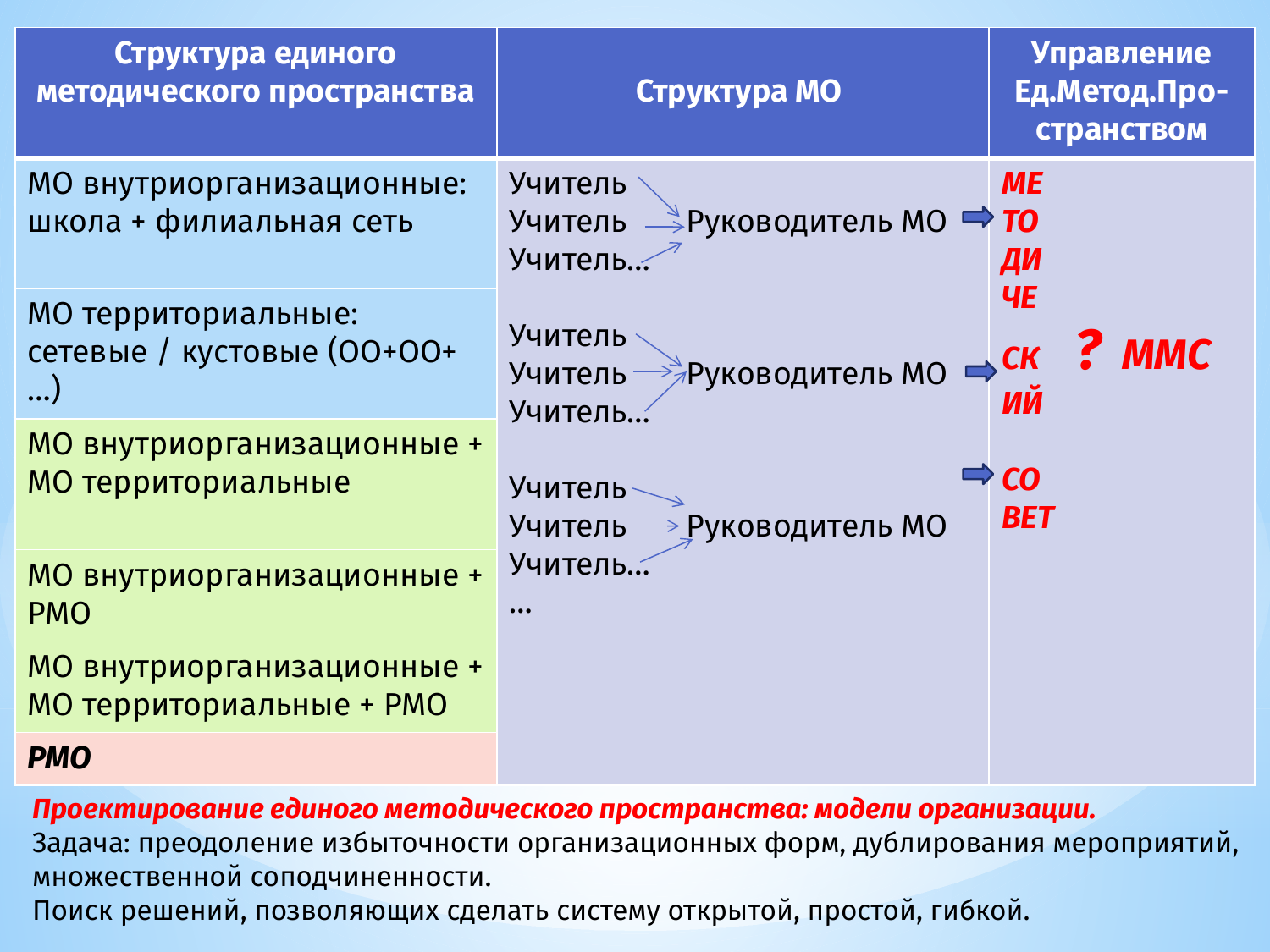

| Структура единого методического пространства | Структура МО | Управление Ед.Метод.Про-странством |
| --- | --- | --- |
| МО внутриорганизационные: школа + филиальная сеть | Учитель Учитель Руководитель МО Учитель… Учитель Учитель Руководитель МО Учитель… Учитель Учитель Руководитель МО Учитель… … | МЕ ТО ДИ ЧЕ СК ? ММС ИЙ СО ВЕТ |
| МО территориальные: сетевые / кустовые (ОО+ОО+…) |  |  |
| МО внутриорганизационные + МО территориальные |  |  |
| МО внутриорганизационные + РМО |  |  |
| МО внутриорганизационные + МО территориальные + РМО |  |  |
| РМО |  |  |

#
Проектирование единого методического пространства: модели организации.
Задача: преодоление избыточности организационных форм, дублирования мероприятий,
множественной соподчиненности.
Поиск решений, позволяющих сделать систему открытой, простой, гибкой.